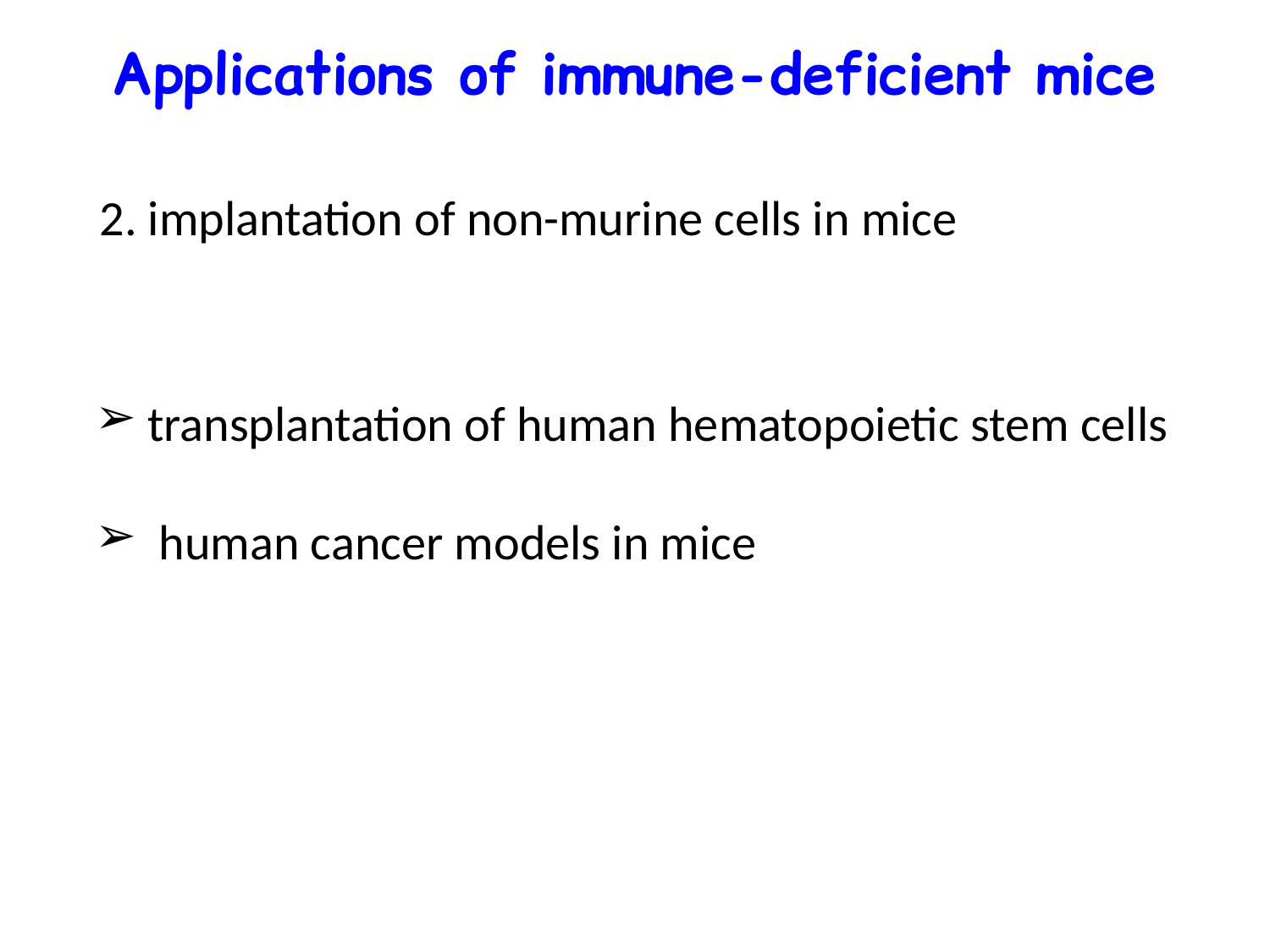

Applications of immune-deficient mice
2. implantation of non-murine cells in mice
 transplantation of human hematopoietic stem cells

  human cancer models in mice